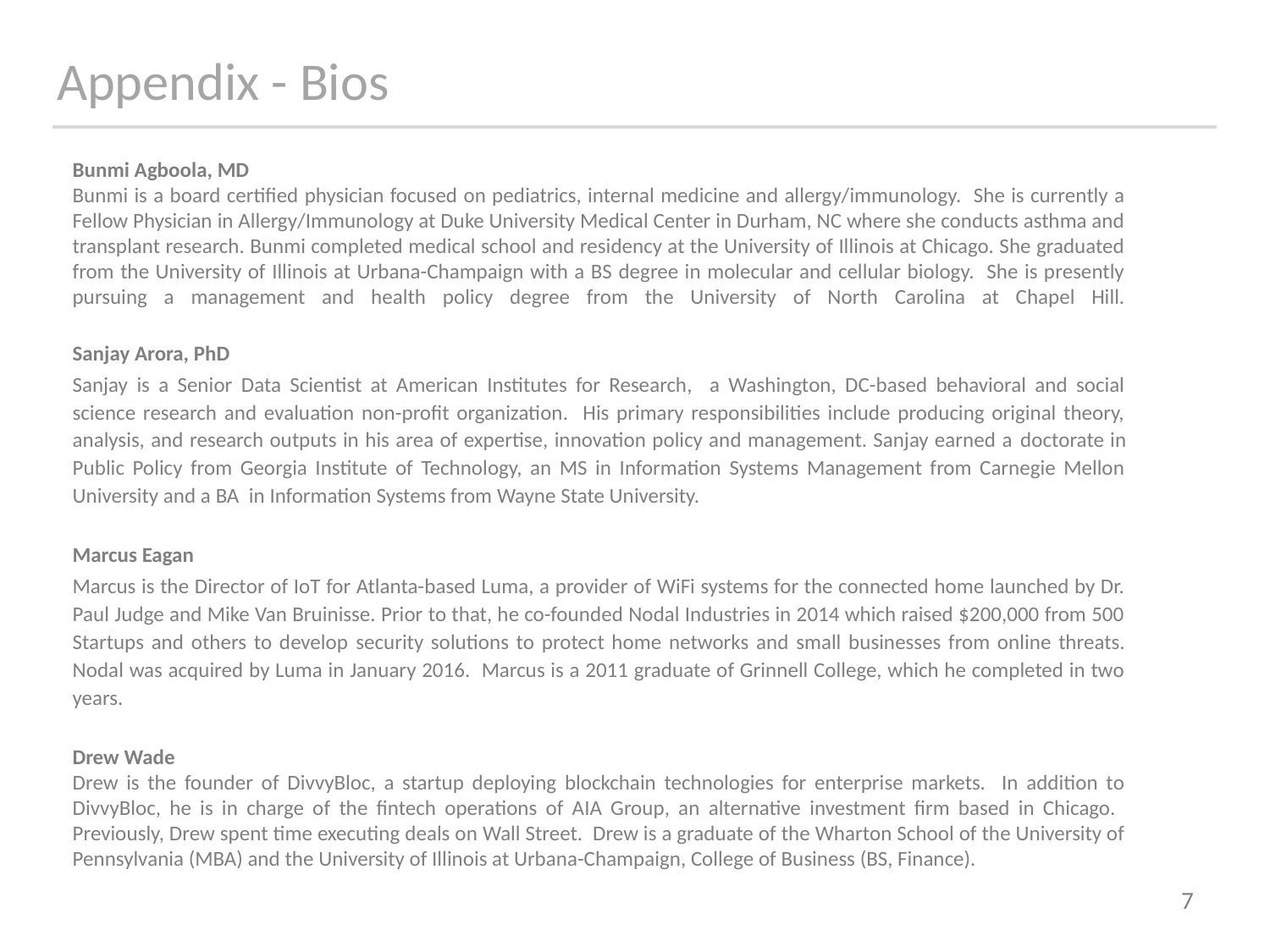

Appendix - Bios
Bunmi Agboola, MD
Bunmi is a board certified physician focused on pediatrics, internal medicine and allergy/immunology.  She is currently a Fellow Physician in Allergy/Immunology at Duke University Medical Center in Durham, NC where she conducts asthma and transplant research. Bunmi completed medical school and residency at the University of Illinois at Chicago. She graduated from the University of Illinois at Urbana-Champaign with a BS degree in molecular and cellular biology.  She is presently pursuing a management and health policy degree from the University of North Carolina at Chapel Hill.
Sanjay Arora, PhD
Sanjay is a Senior Data Scientist at American Institutes for Research,  a Washington, DC-based behavioral and social science research and evaluation non-profit organization.  His primary responsibilities include producing original theory, analysis, and research outputs in his area of expertise, innovation policy and management. Sanjay earned a doctorate in Public Policy from Georgia Institute of Technology, an MS in Information Systems Management from Carnegie Mellon University and a BA  in Information Systems from Wayne State University.
Marcus Eagan
Marcus is the Director of IoT for Atlanta-based Luma, a provider of WiFi systems for the connected home launched by Dr. Paul Judge and Mike Van Bruinisse. Prior to that, he co-founded Nodal Industries in 2014 which raised $200,000 from 500 Startups and others to develop security solutions to protect home networks and small businesses from online threats. Nodal was acquired by Luma in January 2016.  Marcus is a 2011 graduate of Grinnell College, which he completed in two years.
Drew Wade
Drew is the founder of DivvyBloc, a startup deploying blockchain technologies for enterprise markets.  In addition to DivvyBloc, he is in charge of the fintech operations of AIA Group, an alternative investment firm based in Chicago.  Previously, Drew spent time executing deals on Wall Street.  Drew is a graduate of the Wharton School of the University of Pennsylvania (MBA) and the University of Illinois at Urbana-Champaign, College of Business (BS, Finance).
7
7